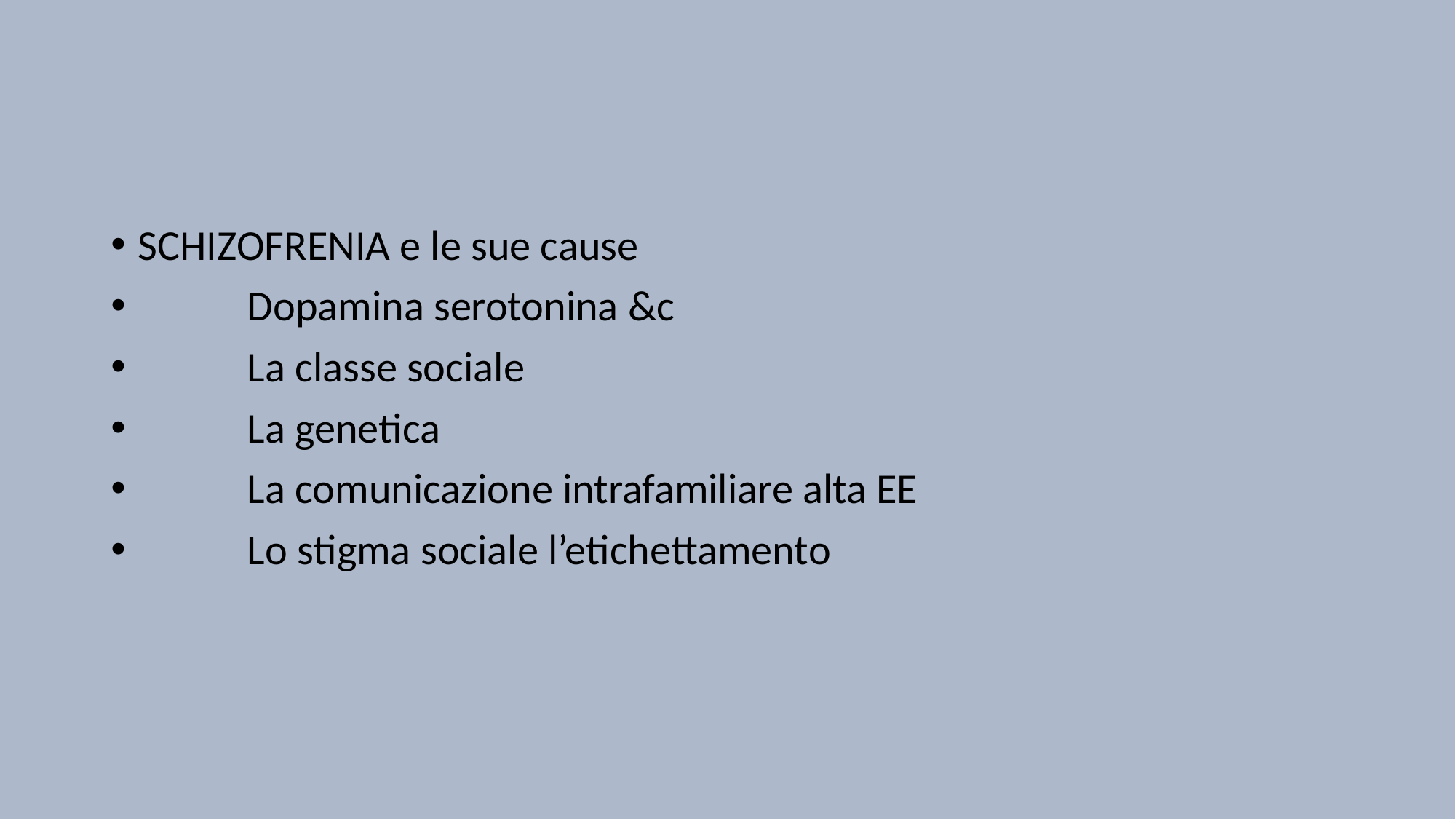

#
SCHIZOFRENIA e le sue cause
	Dopamina serotonina &c
	La classe sociale
	La genetica
	La comunicazione intrafamiliare alta EE
	Lo stigma sociale l’etichettamento